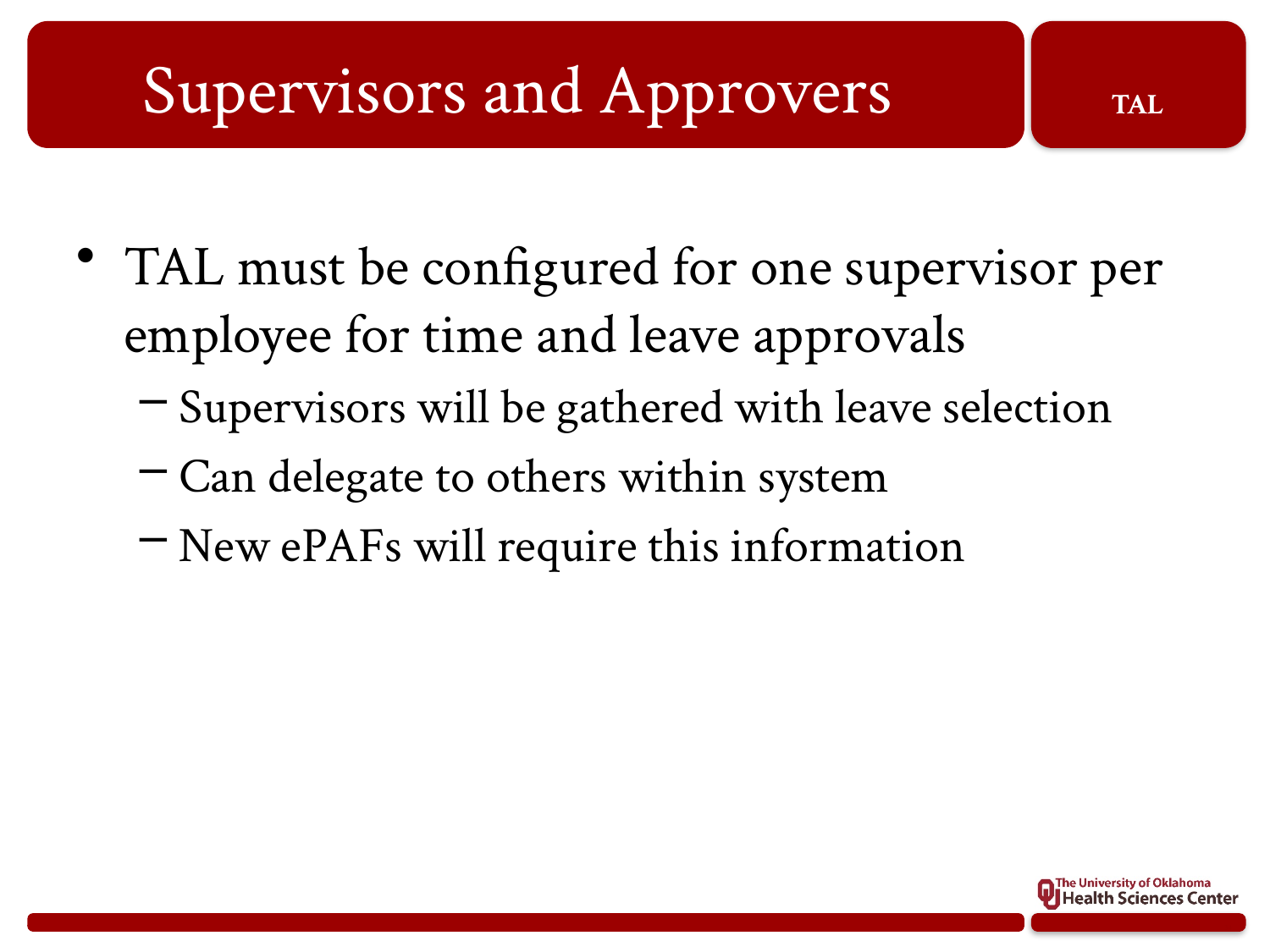

# Supervisors and Approvers
TAL must be configured for one supervisor per employee for time and leave approvals
Supervisors will be gathered with leave selection
Can delegate to others within system
New ePAFs will require this information

34